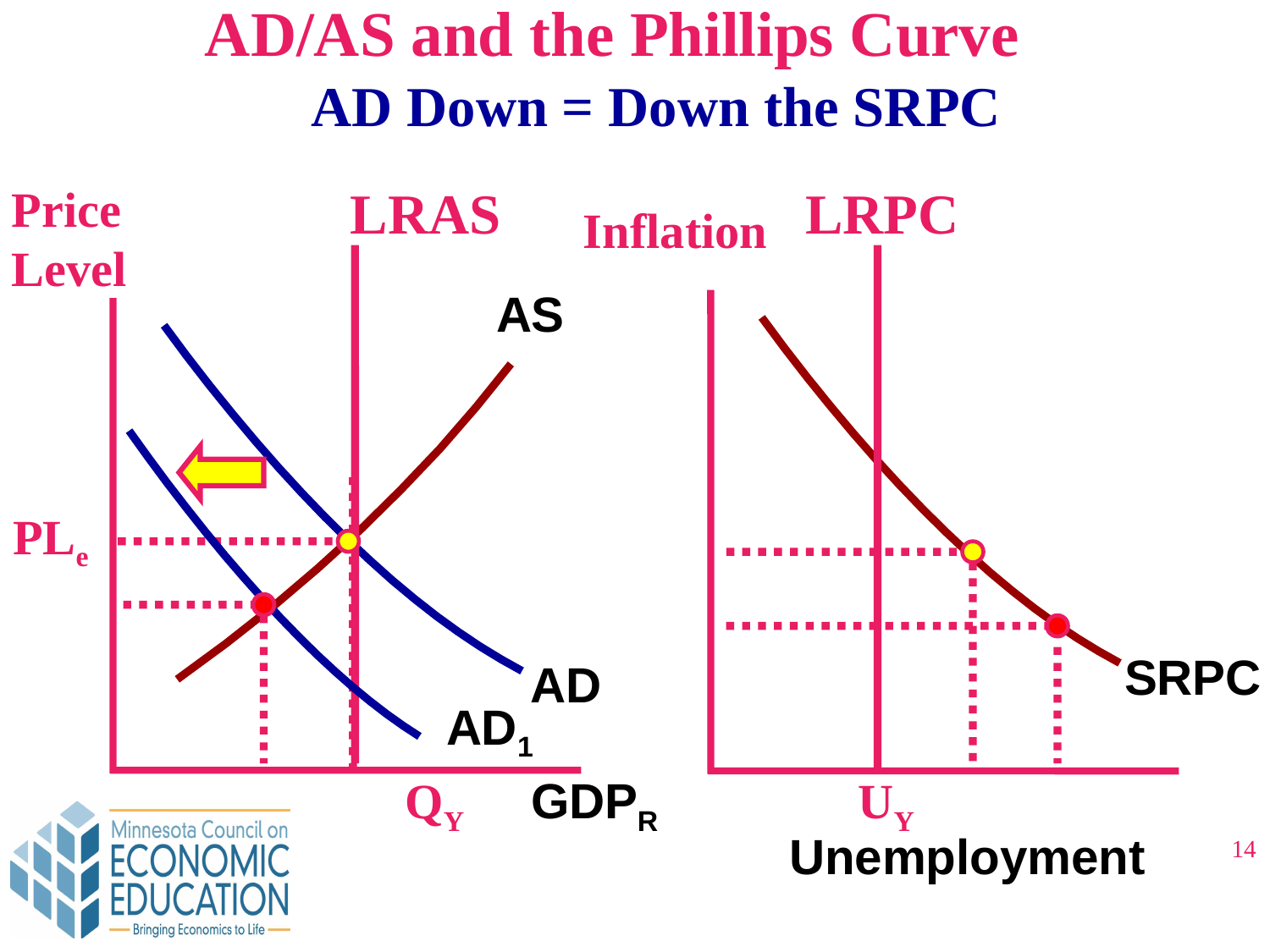

AD/AS and the Phillips Curve
AD Down = Down the SRPC
Price Level
LRAS
LRPC
Inflation

AS

PLe

SRPC
AD

AD1
QY
GDPR
UY
Unemployment
14